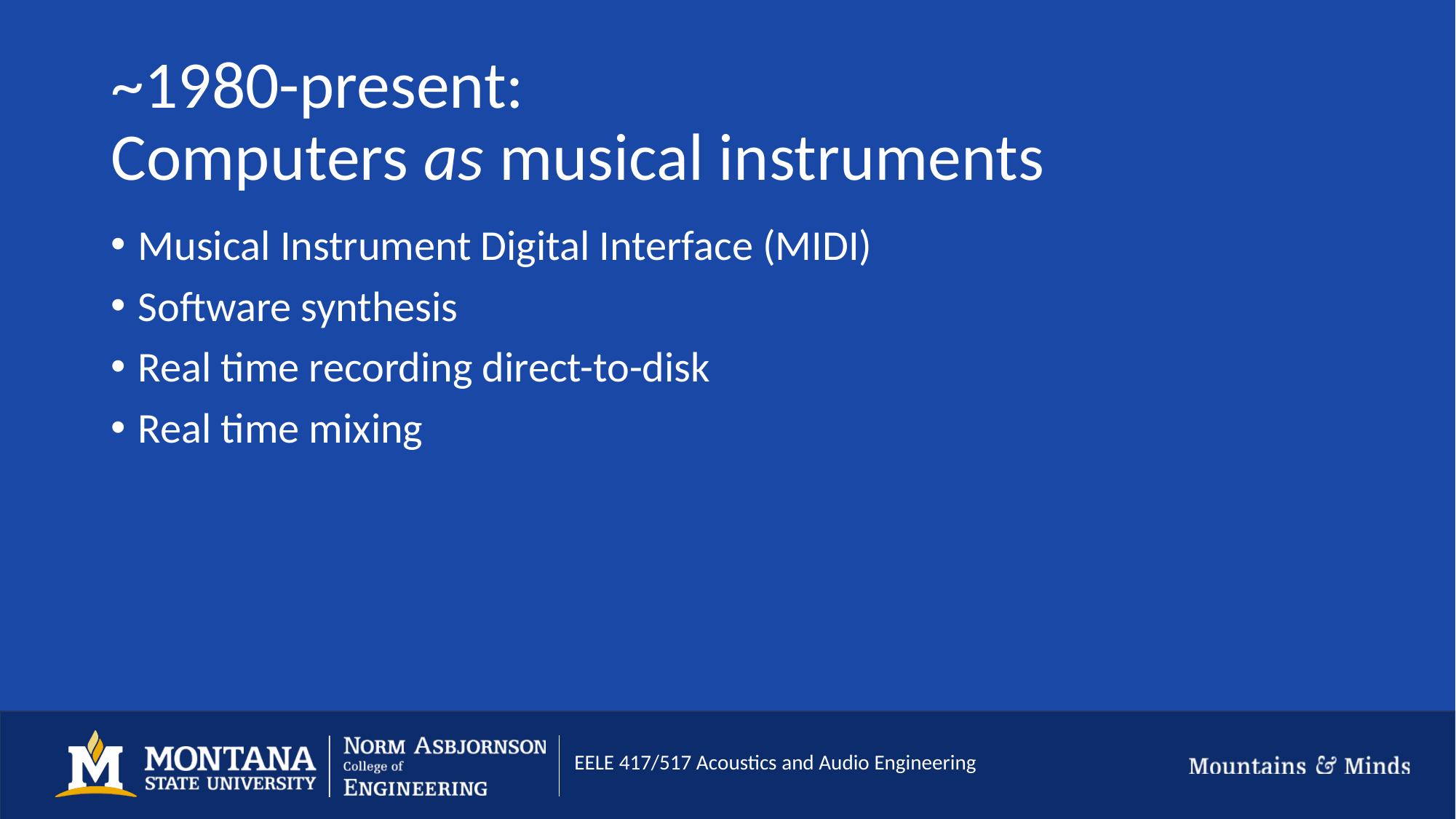

# ~1980-present: Computers as musical instruments
Musical Instrument Digital Interface (MIDI)
Software synthesis
Real time recording direct-to-disk
Real time mixing